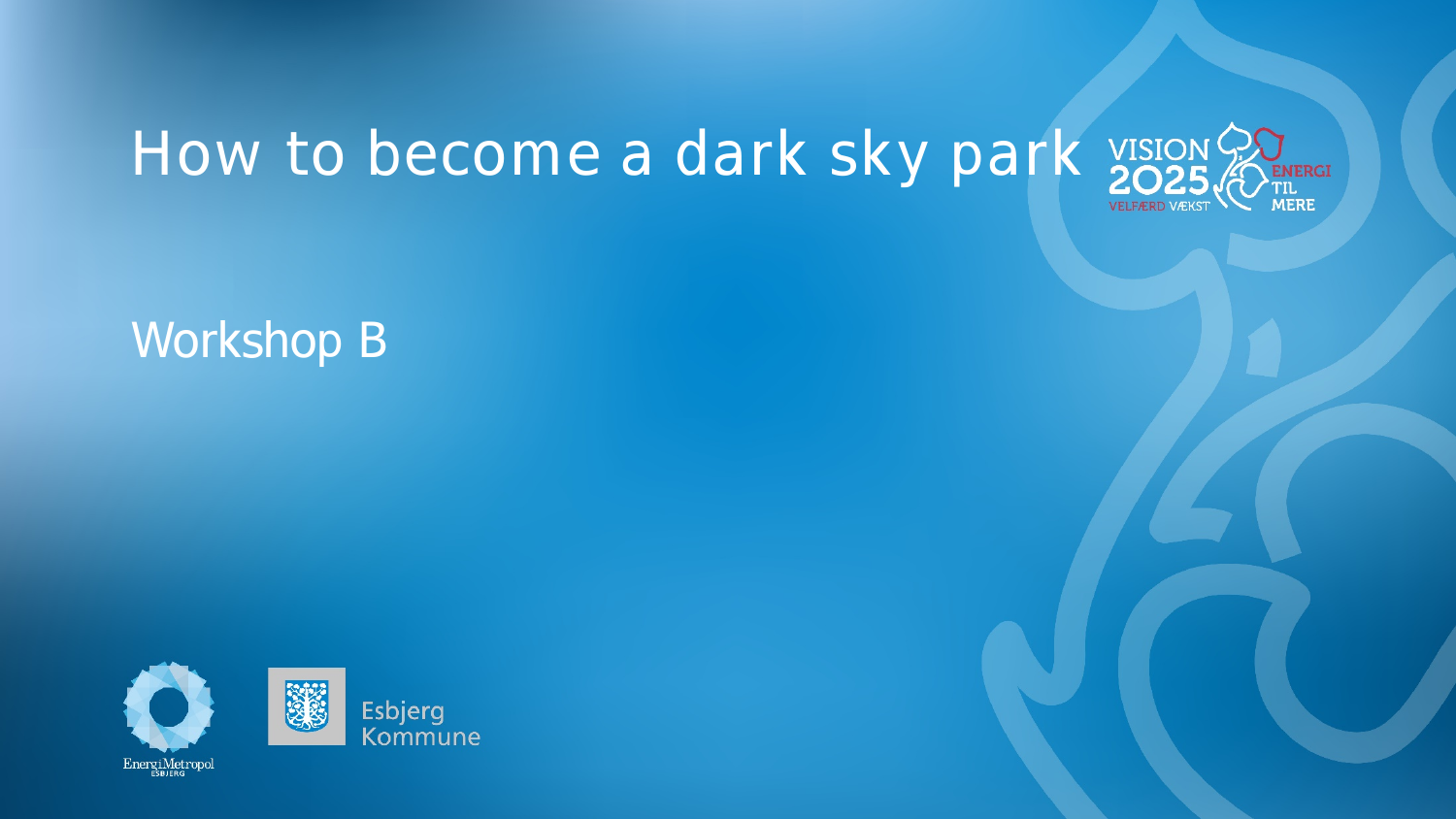

# How to become a dark sky park
Workshop B